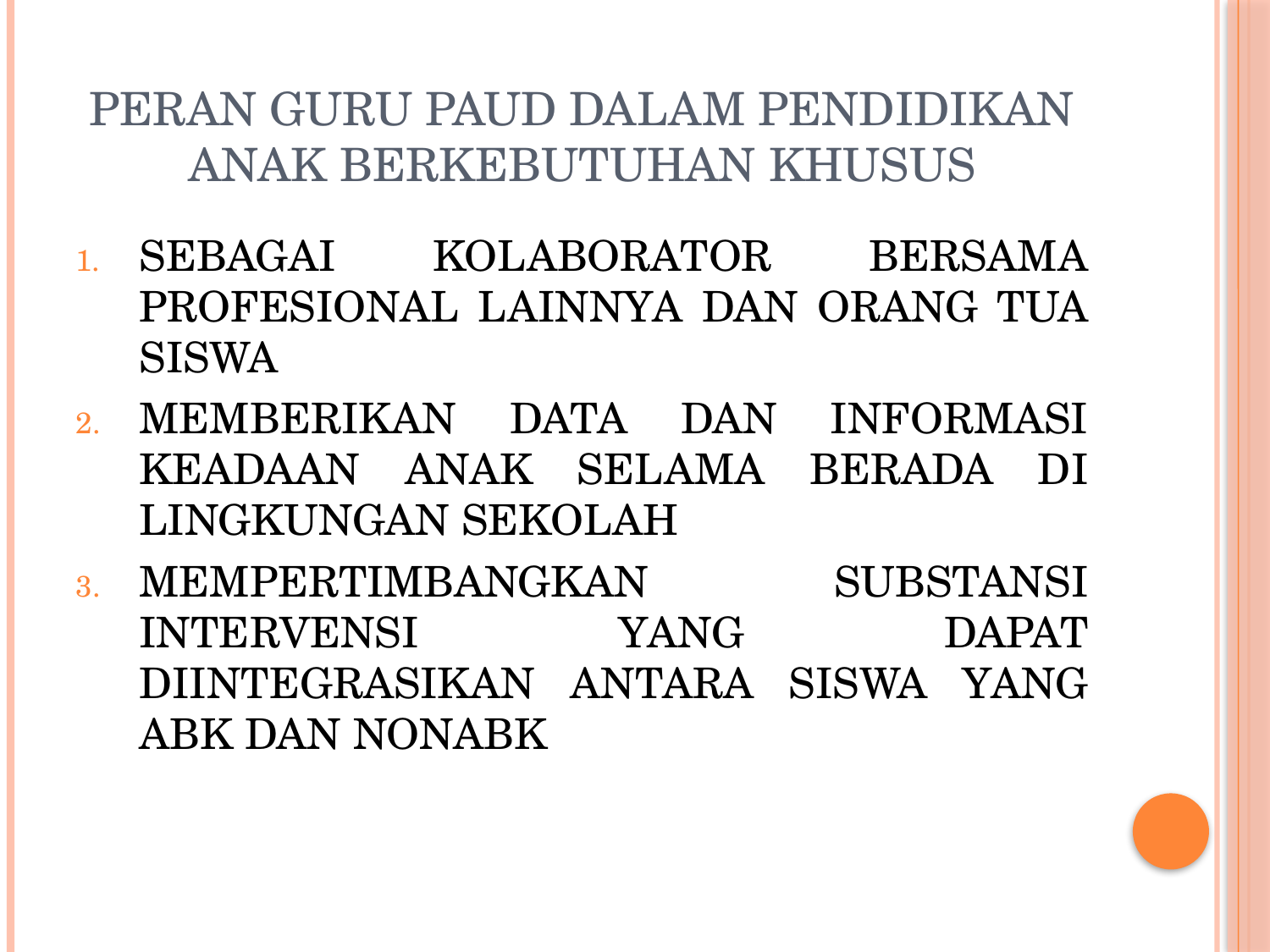

# PERAN GURU PAUD DALAM PENDIDIKAN ANAK BERKEBUTUHAN KHUSUS
SEBAGAI KOLABORATOR BERSAMA PROFESIONAL LAINNYA DAN ORANG TUA SISWA
MEMBERIKAN DATA DAN INFORMASI KEADAAN ANAK SELAMA BERADA DI LINGKUNGAN SEKOLAH
MEMPERTIMBANGKAN SUBSTANSI INTERVENSI YANG DAPAT DIINTEGRASIKAN ANTARA SISWA YANG ABK DAN NONABK